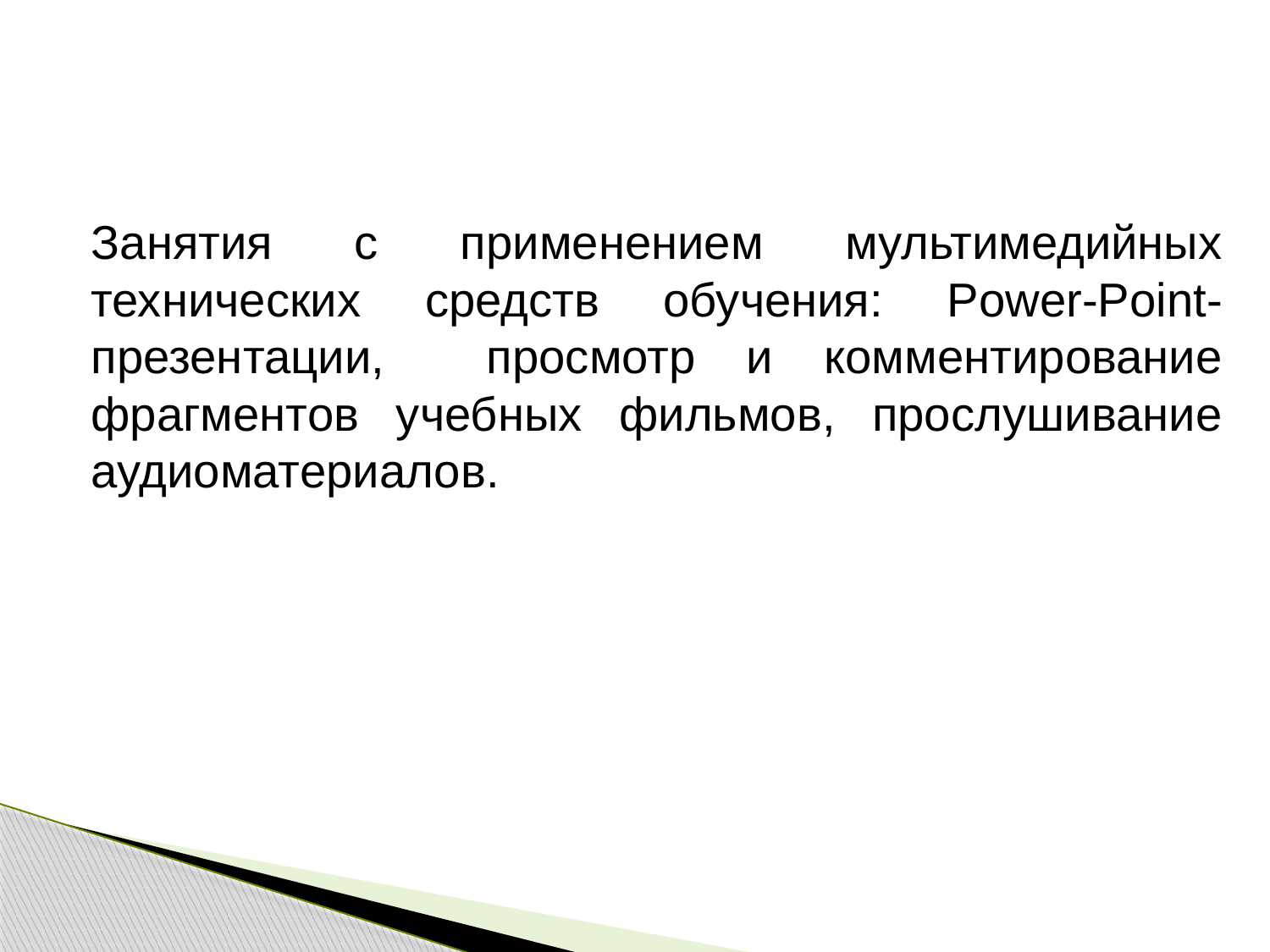

Занятия с применением мультимедийных технических средств обучения: Power-Point-презентации,  просмотр и комментирование фрагментов учебных фильмов, прослушивание аудиоматериалов.